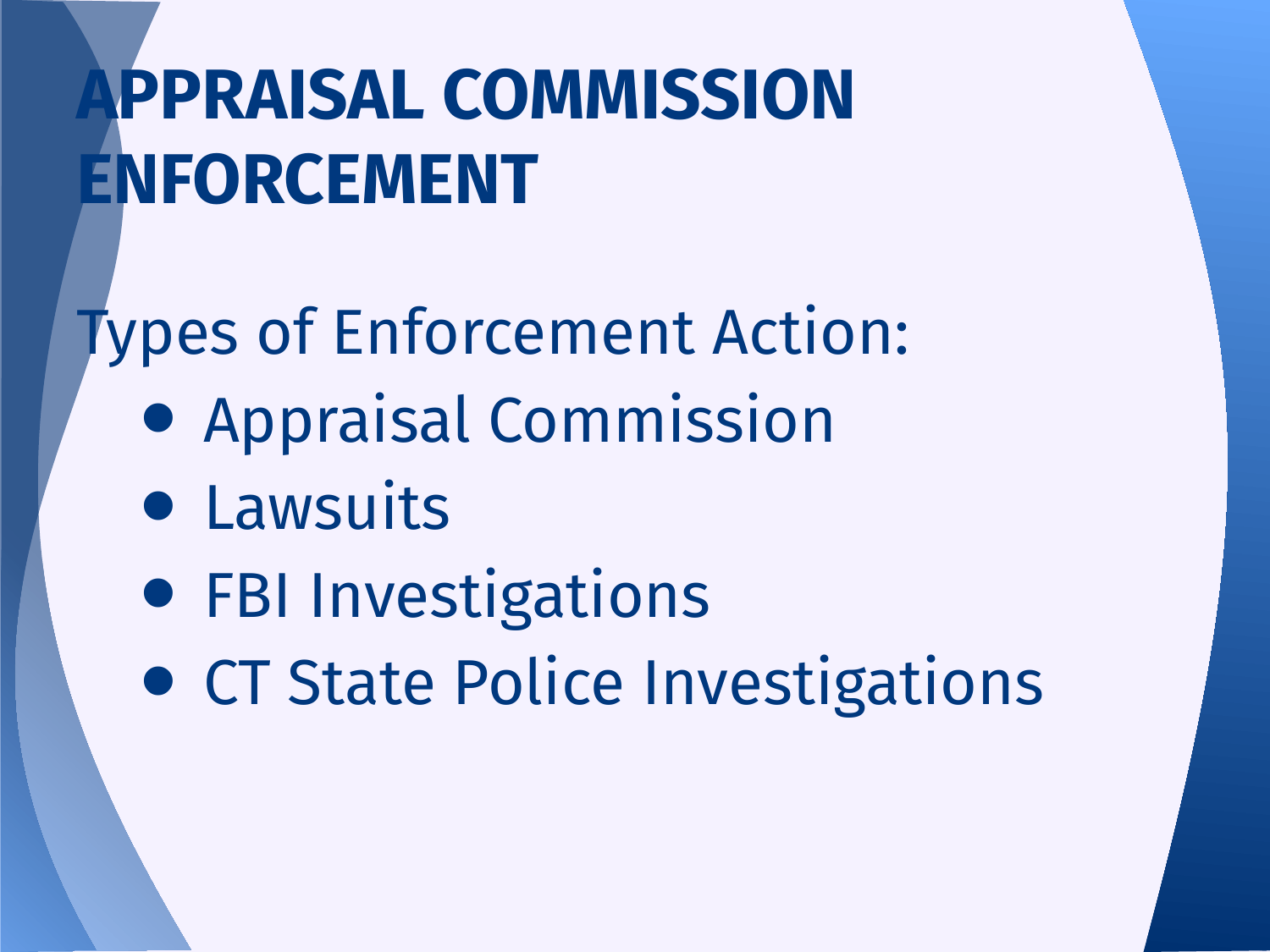

# APPRAISAL COMMISSION ENFORCEMENT
Types of Enforcement Action:
Appraisal Commission
Lawsuits
FBI Investigations
CT State Police Investigations